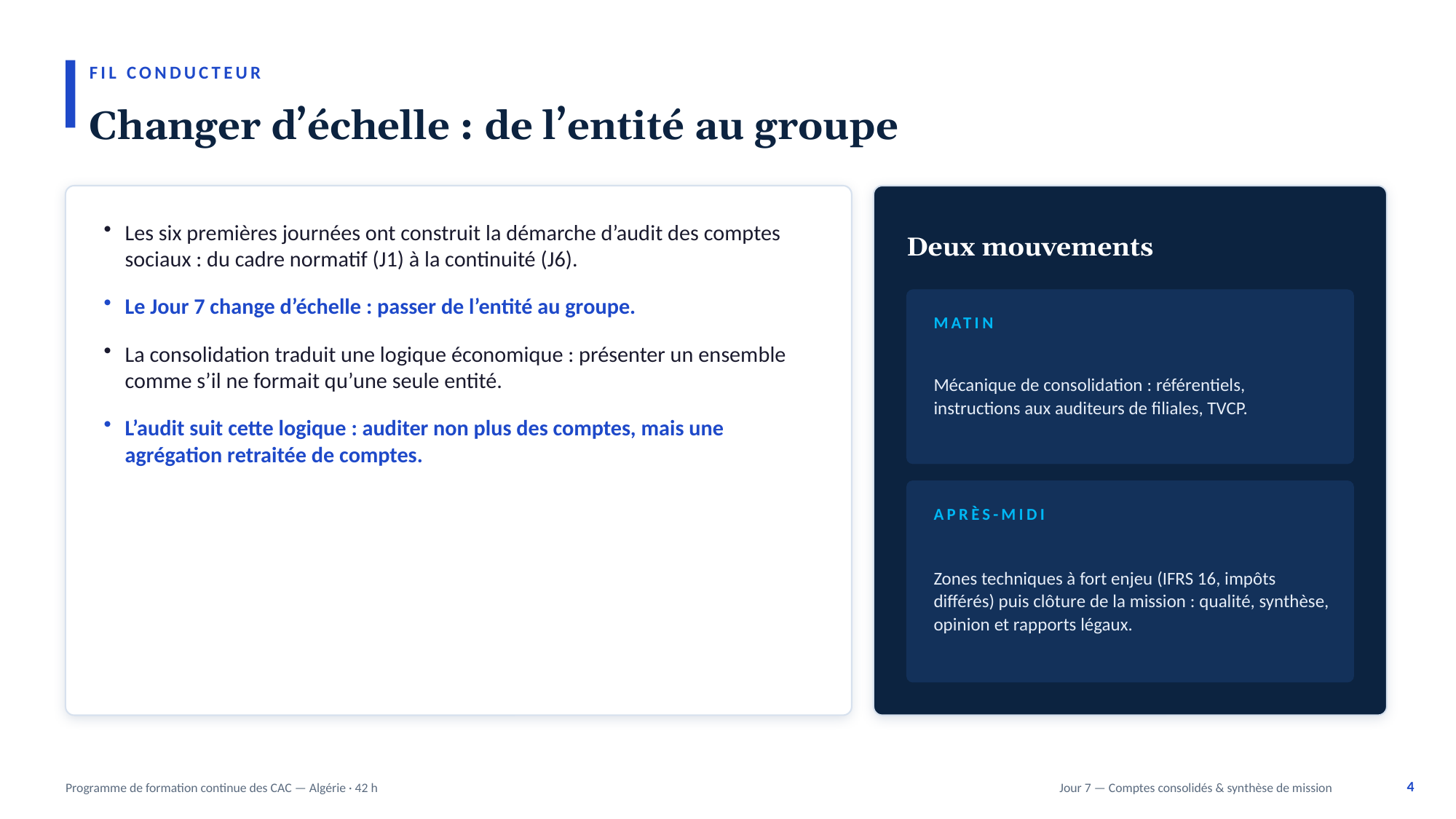

FIL CONDUCTEUR

Changer d’échelle : de l’entité au groupe

Les six premières journées ont construit la démarche d’audit des comptes sociaux : du cadre normatif (J1) à la continuité (J6).
Le Jour 7 change d’échelle : passer de l’entité au groupe.
La consolidation traduit une logique économique : présenter un ensemble comme s’il ne formait qu’une seule entité.
L’audit suit cette logique : auditer non plus des comptes, mais une agrégation retraitée de comptes.
Deux mouvements

MATIN
Mécanique de consolidation : référentiels, instructions aux auditeurs de filiales, TVCP.

APRÈS-MIDI
Zones techniques à fort enjeu (IFRS 16, impôts différés) puis clôture de la mission : qualité, synthèse, opinion et rapports légaux.
4
Programme de formation continue des CAC — Algérie · 42 h
Jour 7 — Comptes consolidés & synthèse de mission